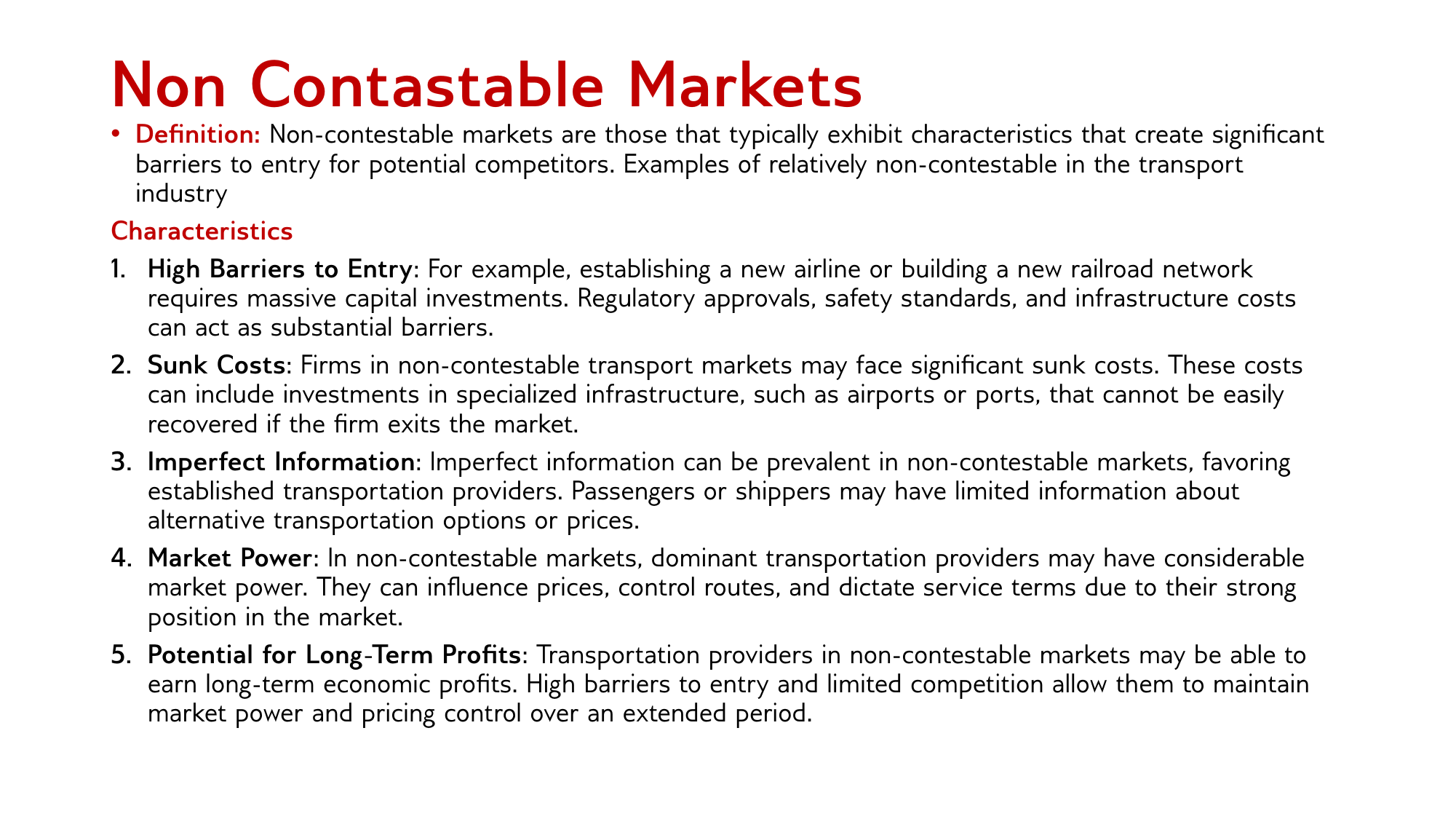

# Non Contastable Markets
Definition: Non-contestable markets are those that typically exhibit characteristics that create significant barriers to entry for potential competitors. Examples of relatively non-contestable in the transport industry
Characteristics
High Barriers to Entry: For example, establishing a new airline or building a new railroad network requires massive capital investments. Regulatory approvals, safety standards, and infrastructure costs can act as substantial barriers.
Sunk Costs: Firms in non-contestable transport markets may face significant sunk costs. These costs can include investments in specialized infrastructure, such as airports or ports, that cannot be easily recovered if the firm exits the market.
Imperfect Information: Imperfect information can be prevalent in non-contestable markets, favoring established transportation providers. Passengers or shippers may have limited information about alternative transportation options or prices.
Market Power: In non-contestable markets, dominant transportation providers may have considerable market power. They can influence prices, control routes, and dictate service terms due to their strong position in the market.
Potential for Long-Term Profits: Transportation providers in non-contestable markets may be able to earn long-term economic profits. High barriers to entry and limited competition allow them to maintain market power and pricing control over an extended period.